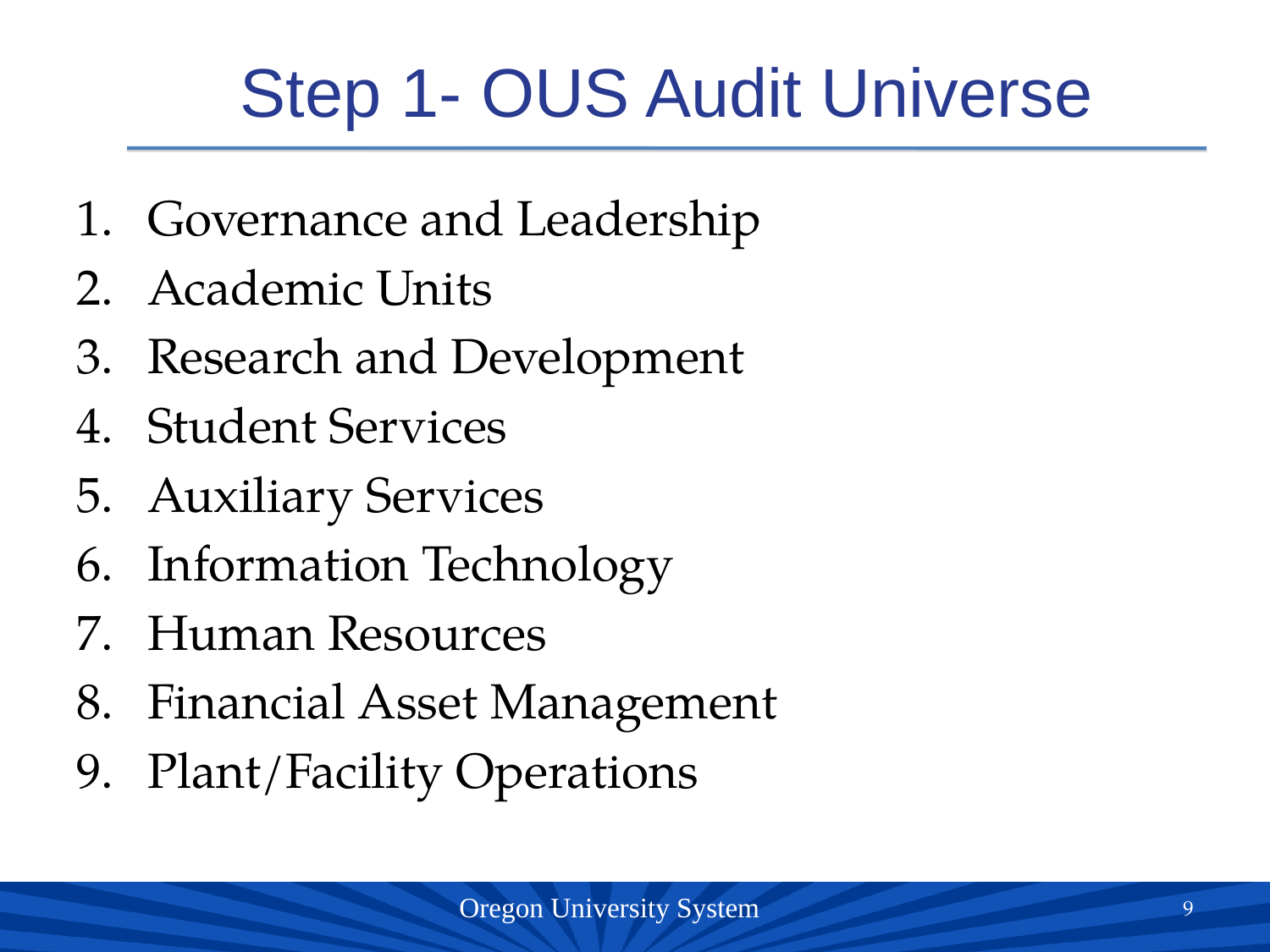

# Step 1- OUS Audit Universe
Governance and Leadership
Academic Units
Research and Development
Student Services
Auxiliary Services
Information Technology
Human Resources
Financial Asset Management
Plant/Facility Operations

9